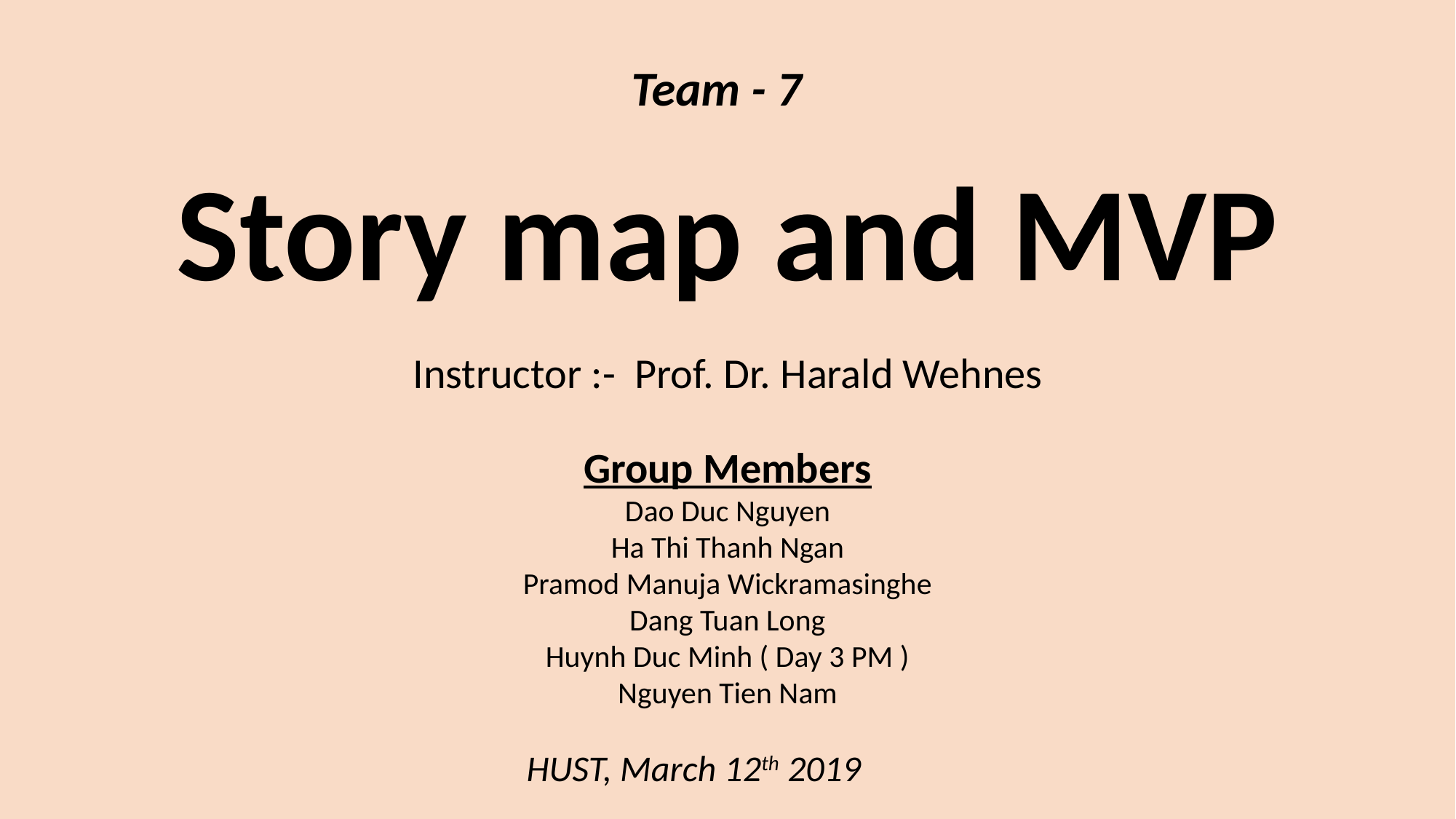

Team - 7
# Story map and MVP
Instructor :-  Prof. Dr. Harald Wehnes
Group Members
Dao Duc Nguyen
Ha Thi Thanh Ngan
Pramod Manuja Wickramasinghe
Dang Tuan Long
Huynh Duc Minh ( Day 3 PM )
Nguyen Tien Nam

HUST, March 12th 2019